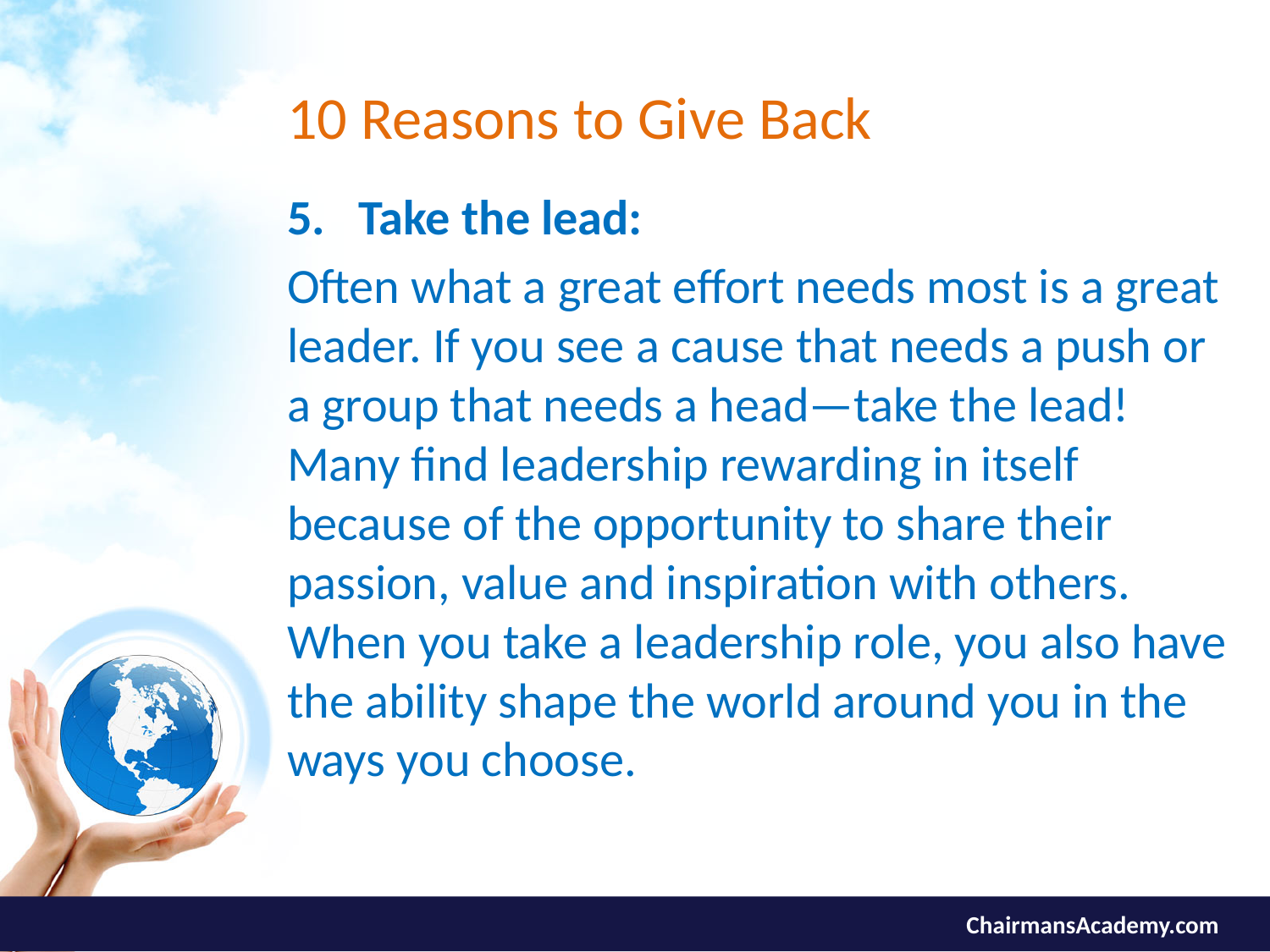

# 10 Reasons to Give Back
Take the lead:
Often what a great effort needs most is a great leader. If you see a cause that needs a push or a group that needs a head—take the lead! Many find leadership rewarding in itself because of the opportunity to share their passion, value and inspiration with others. When you take a leadership role, you also have the ability shape the world around you in the ways you choose.